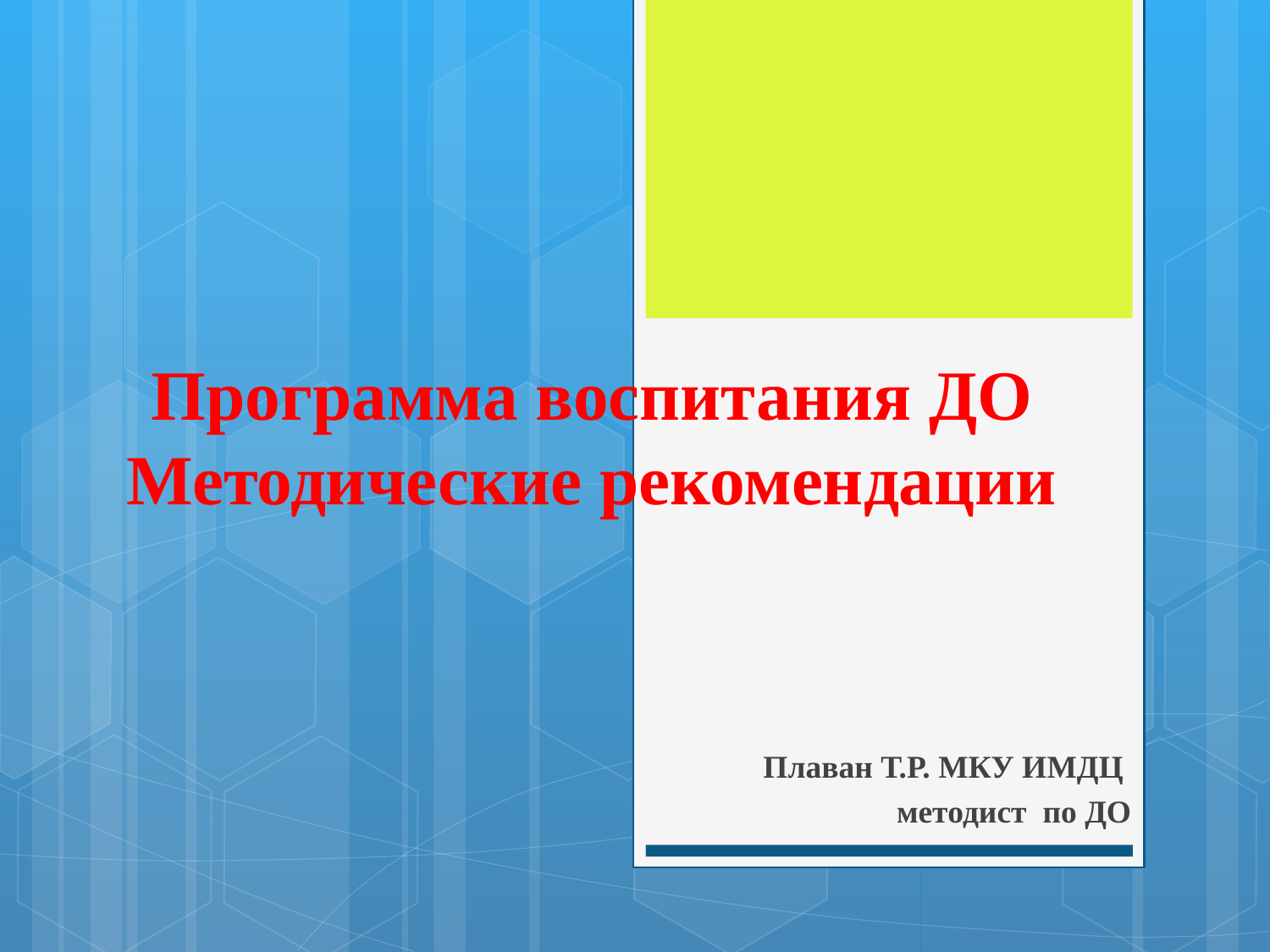

# Программа воспитания ДО Методические рекомендации
Плаван Т.Р. МКУ ИМДЦ
методист  по ДО